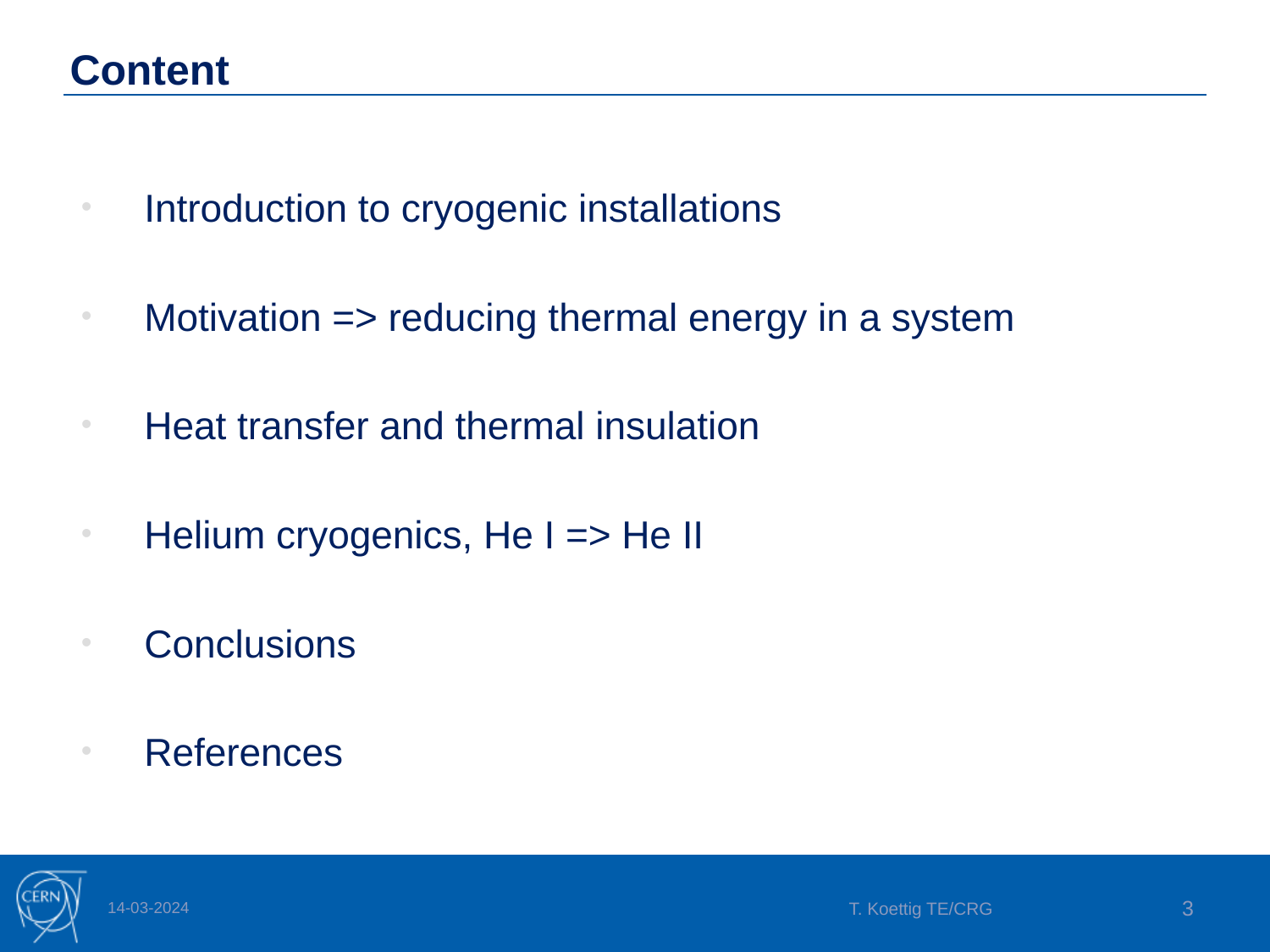

# Content
Introduction to cryogenic installations

Motivation => reducing thermal energy in a system

Heat transfer and thermal insulation

Helium cryogenics, He I => He II

Conclusions

References
14-03-2024
T. Koettig TE/CRG
3